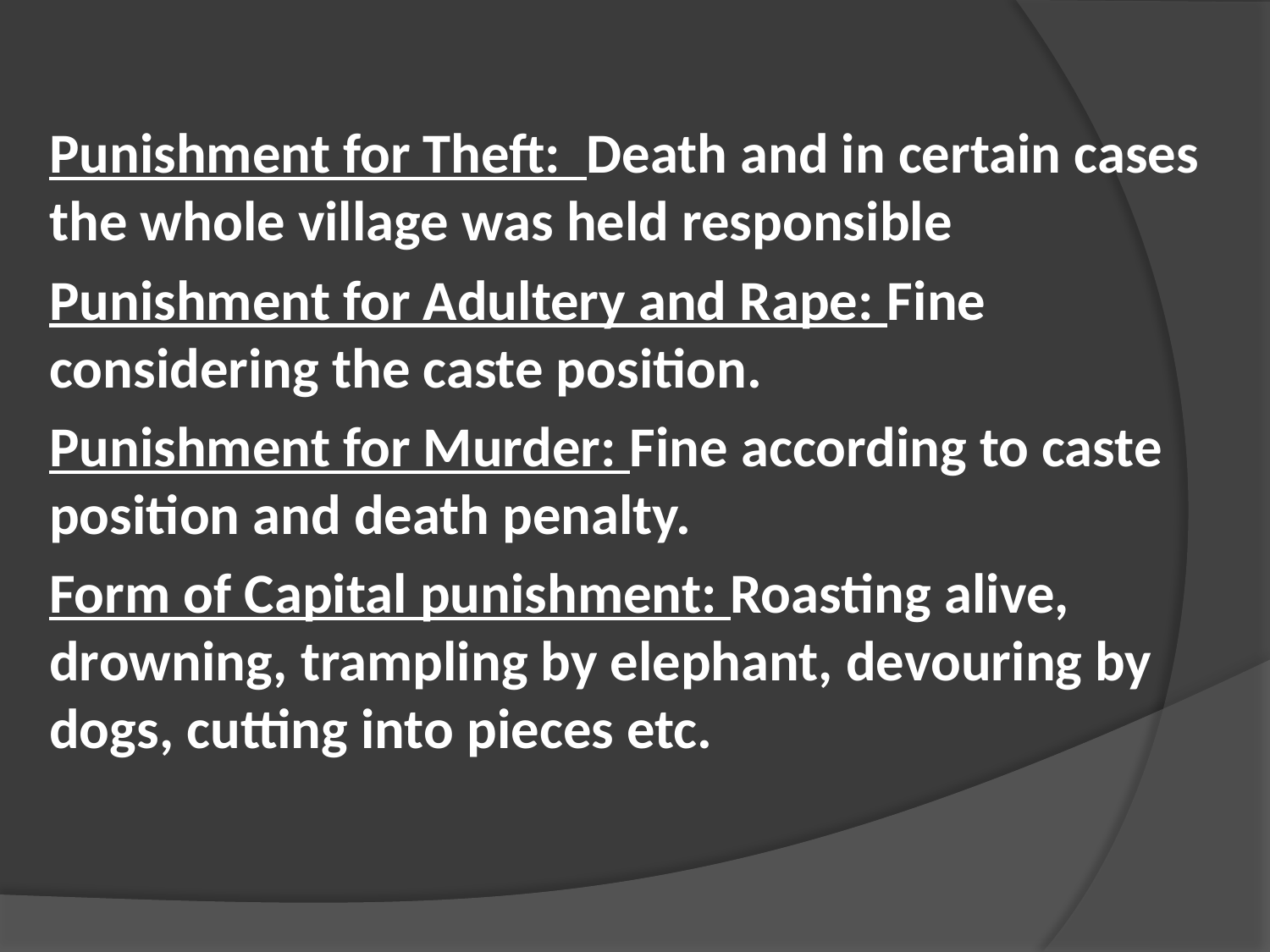

Punishment for Theft:  Death and in certain cases the whole village was held responsible
Punishment for Adultery and Rape: Fine considering the caste position.
Punishment for Murder: Fine according to caste position and death penalty.
Form of Capital punishment: Roasting alive, drowning, trampling by elephant, devouring by dogs, cutting into pieces etc.